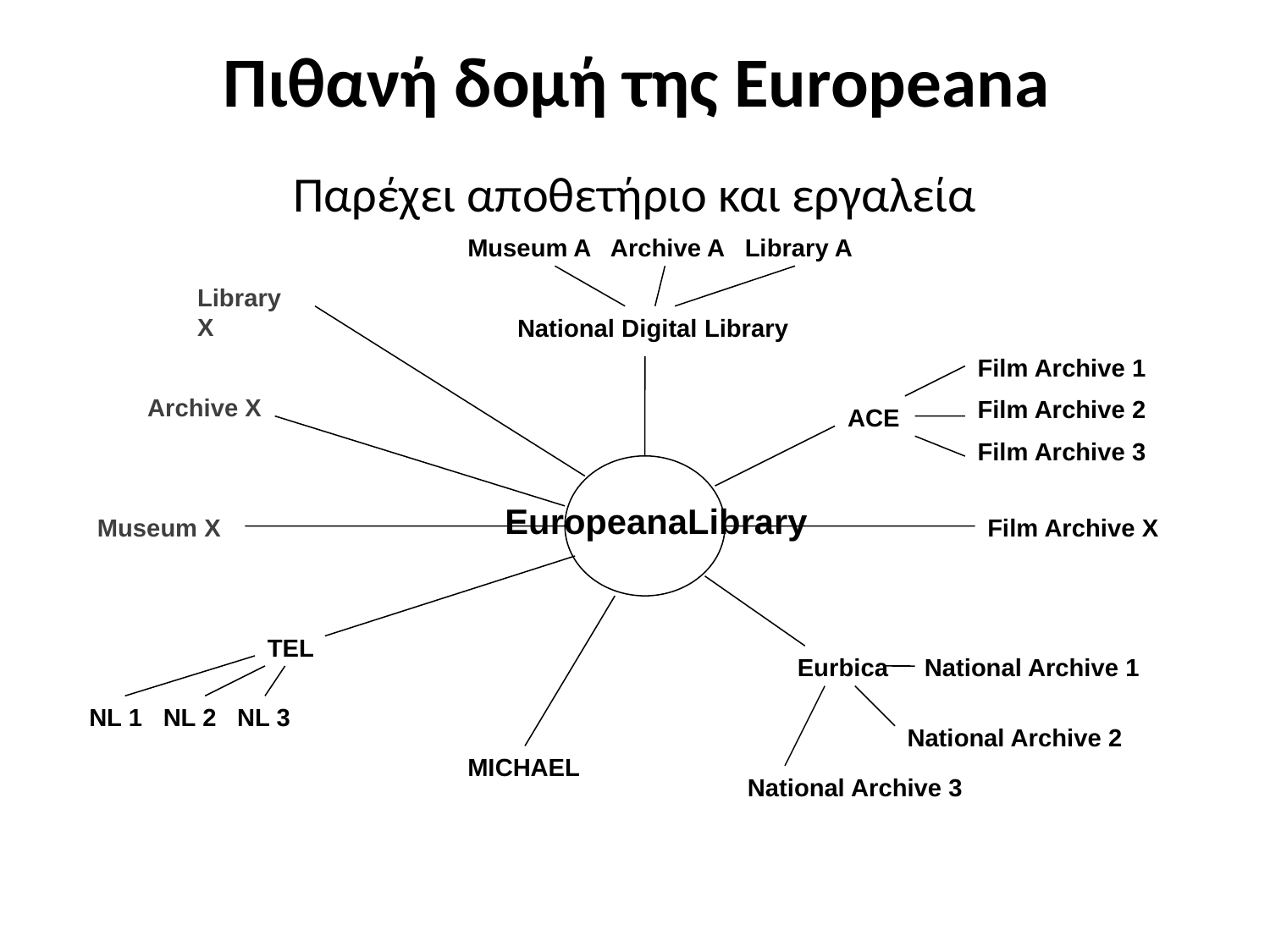

# Πιθανή δομή της Europeana
Παρέχει αποθετήριο και εργαλεία

Museum A   Archive A   Library A

Library X

National Digital Library
Film Archive 1
Film Archive 2
Film Archive 3

Archive X
ACE

EuropeanaLibrary

Museum X
Film Archive X

TEL
Eurbica	National Archive 1

NL 1   NL 2   NL 3
National Archive 2
MICHAEL
National Archive 3